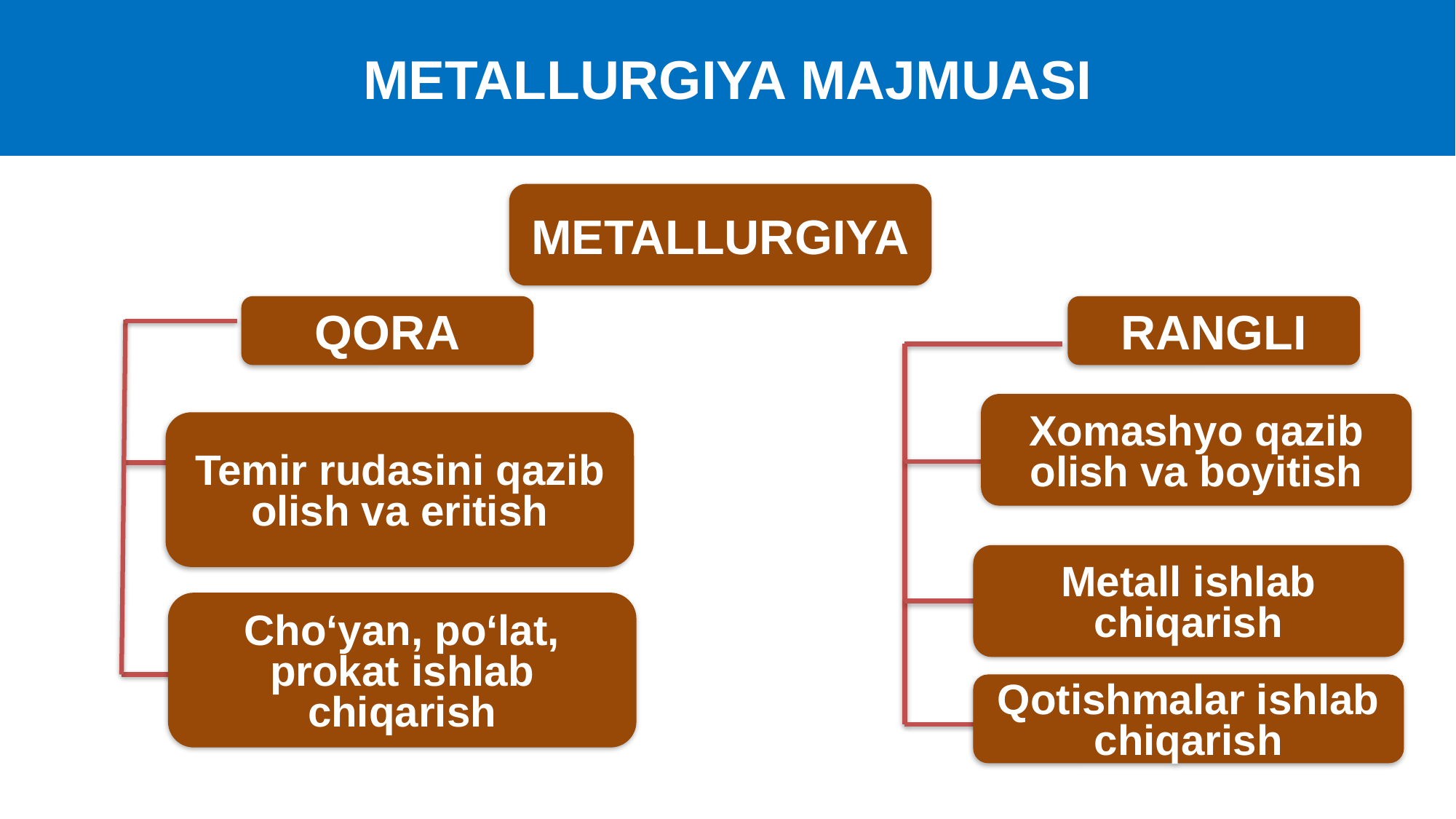

METALLURGIYA MAJMUASI
METALLURGIYA
QORA
RANGLI

Xomashyo qazib olish va boyitish

Temir rudasini qazib olish va eritish

Metall ishlab chiqarish

Cho‘yan, po‘lat, prokat ishlab chiqarish

Qotishmalar ishlab chiqarish